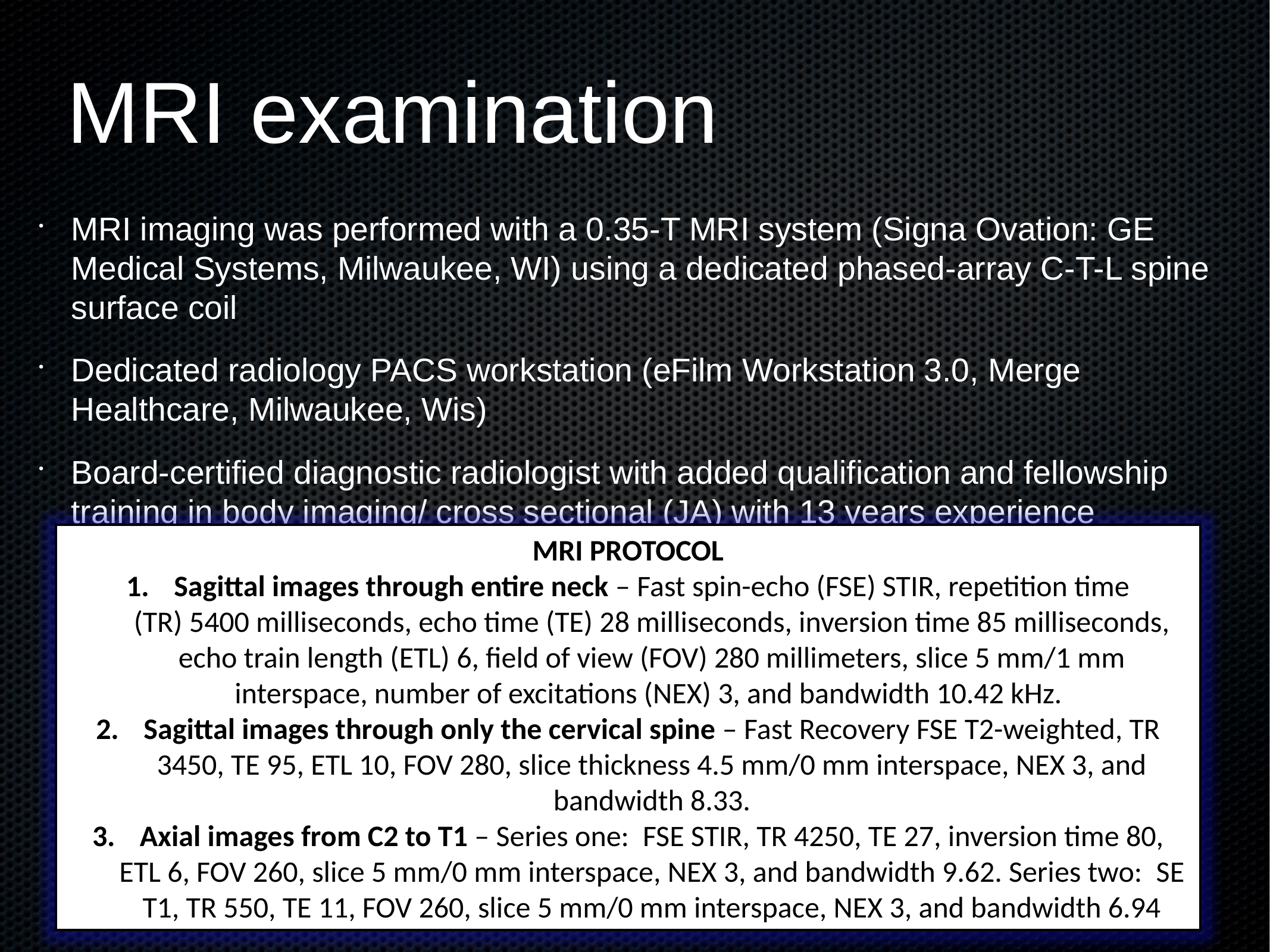

# MRI examination
MRI imaging was performed with a 0.35-T MRI system (Signa Ovation: GE Medical Systems, Milwaukee, WI) using a dedicated phased-array C-T-L spine surface coil
Dedicated radiology PACS workstation (eFilm Workstation 3.0, Merge Healthcare, Milwaukee, Wis)
Board-certified diagnostic radiologist with added qualification and fellowship training in body imaging/ cross sectional (JA) with 13 years experience

MRI PROTOCOL
Sagittal images through entire neck – Fast spin-echo (FSE) STIR, repetition time (TR) 5400 milliseconds, echo time (TE) 28 milliseconds, inversion time 85 milliseconds, echo train length (ETL) 6, field of view (FOV) 280 millimeters, slice 5 mm/1 mm interspace, number of excitations (NEX) 3, and bandwidth 10.42 kHz.
Sagittal images through only the cervical spine – Fast Recovery FSE T2-weighted, TR 3450, TE 95, ETL 10, FOV 280, slice thickness 4.5 mm/0 mm interspace, NEX 3, and bandwidth 8.33.
Axial images from C2 to T1 – Series one:  FSE STIR, TR 4250, TE 27, inversion time 80, ETL 6, FOV 260, slice 5 mm/0 mm interspace, NEX 3, and bandwidth 9.62. Series two:  SE T1, TR 550, TE 11, FOV 260, slice 5 mm/0 mm interspace, NEX 3, and bandwidth 6.94